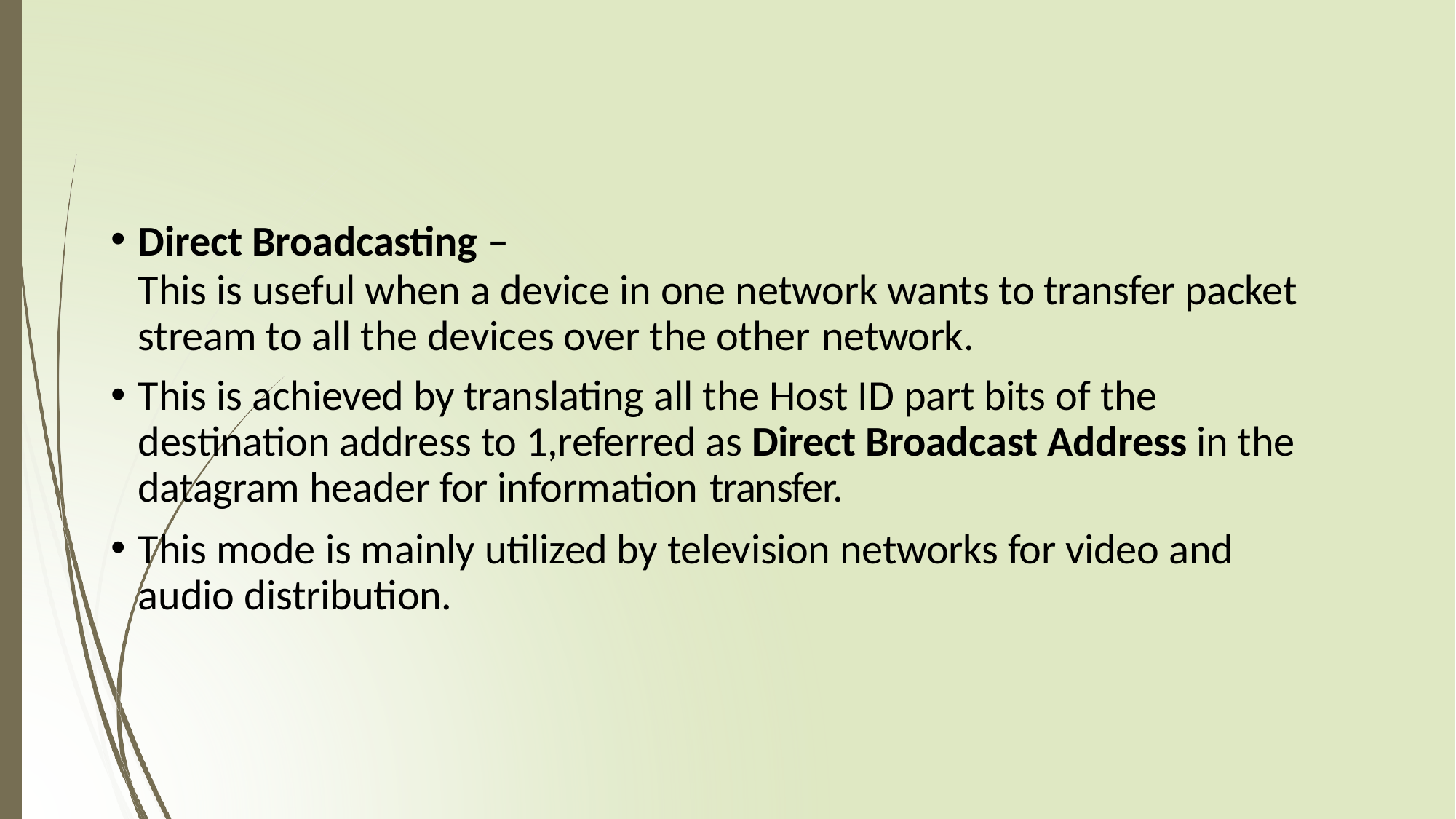

Direct Broadcasting –
This is useful when a device in one network wants to transfer packet  stream to all the devices over the other network.
This is achieved by translating all the Host ID part bits of the  destination address to 1,referred as Direct Broadcast Address in the  datagram header for information transfer.
This mode is mainly utilized by television networks for video and  audio distribution.